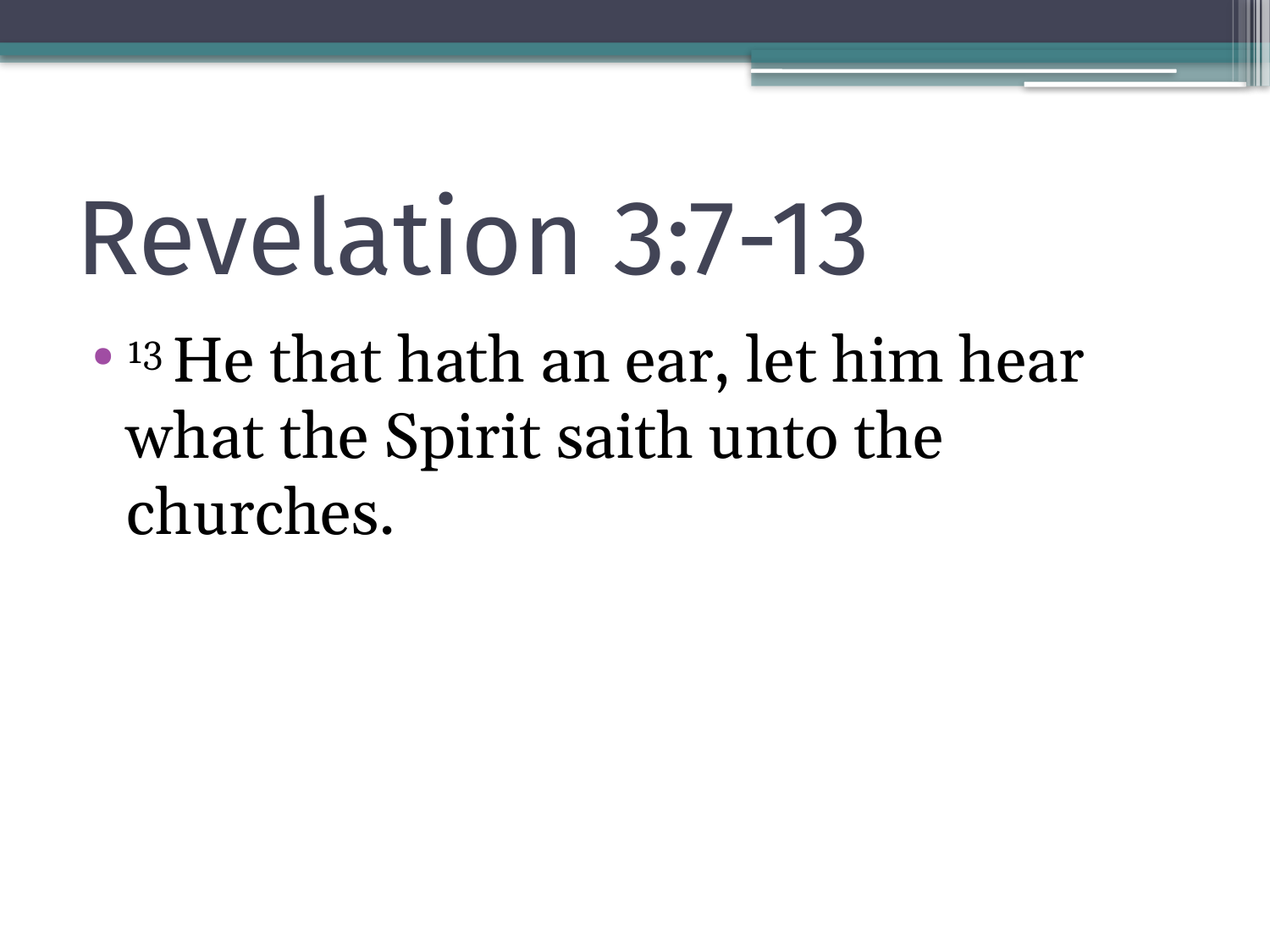

# Revelation 3:7-13
13 He that hath an ear, let him hear what the Spirit saith unto the churches.